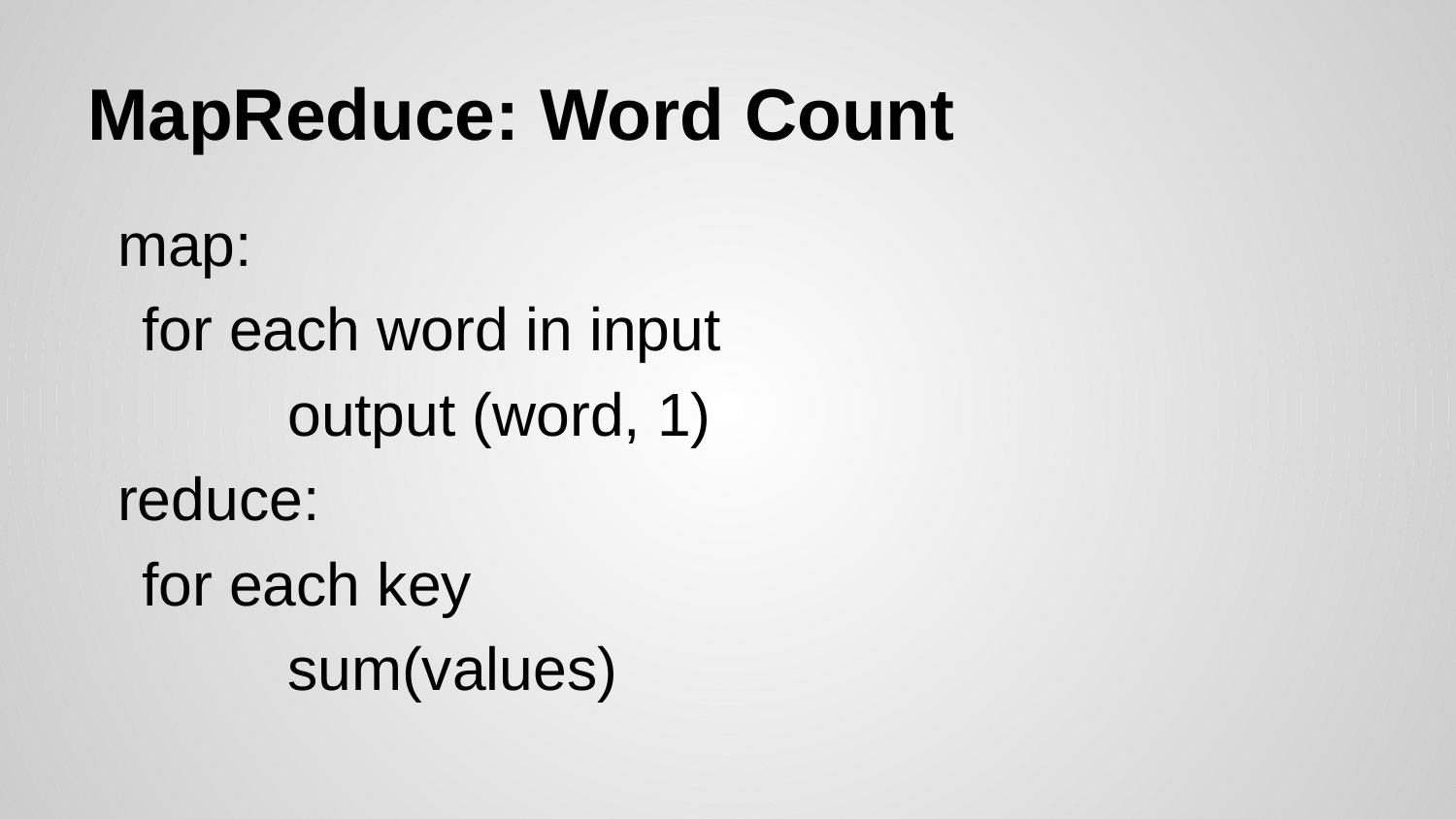

# MapReduce: Word Count
map:
	for each word in input
		output (word, 1)
reduce:
	for each key
		sum(values)